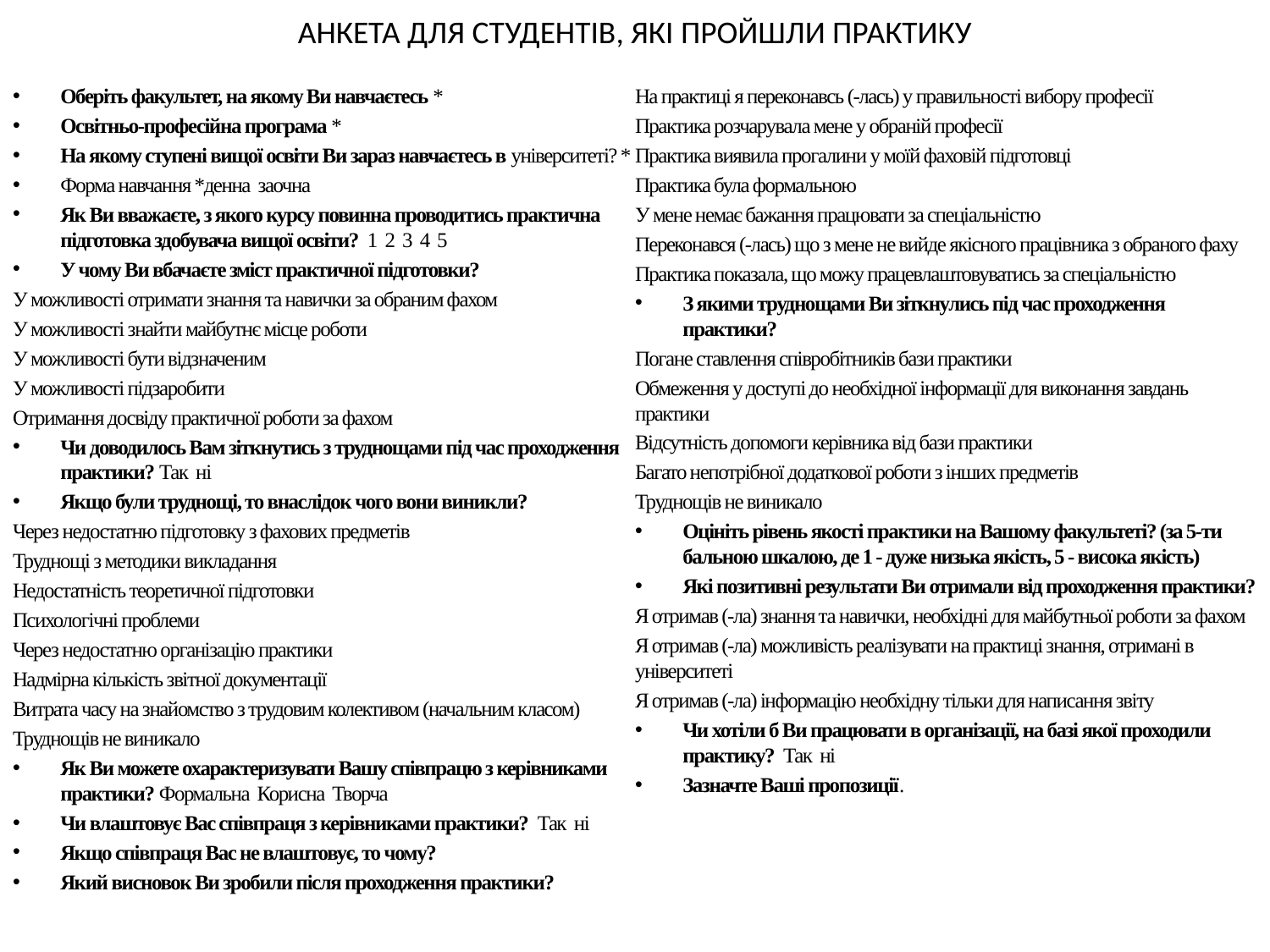

АНКЕТА ДЛЯ СТУДЕНТІВ, ЯКІ ПРОЙШЛИ ПРАКТИКУ
Оберіть факультет, на якому Ви навчаєтесь *
Освітньо-професійна програма *
На якому ступені вищої освіти Ви зараз навчаєтесь в університеті? *
Форма навчання *денна  заочна
Як Ви вважаєте, з якого курсу повинна проводитись практична підготовка здобувача вищої освіти?  1  2  3  4  5
У чому Ви вбачаєте зміст практичної підготовки?
У можливості отримати знання та навички за обраним фахом
У можливості знайти майбутнє місце роботи
У можливості бути відзначеним
У можливості підзаробити
Отримання досвіду практичної роботи за фахом
Чи доводилось Вам зіткнутись з труднощами під час проходження практики? Так  ні
Якщо були труднощі, то внаслідок чого вони виникли?
Через недостатню підготовку з фахових предметів
Труднощі з методики викладання
Недостатність теоретичної підготовки
Психологічні проблеми
Через недостатню організацію практики
Надмірна кількість звітної документації
Витрата часу на знайомство з трудовим колективом (начальним класом)
Труднощів не виникало
Як Ви можете охарактеризувати Вашу співпрацю з керівниками практики? Формальна  Корисна  Творча
Чи влаштовує Вас співпраця з керівниками практики?  Так  ні
Якщо співпраця Вас не влаштовує, то чому?
Який висновок Ви зробили після проходження практики?
На практиці я переконавсь (-лась) у правильності вибору професії
Практика розчарувала мене у обраній професії
Практика виявила прогалини у моїй фаховій підготовці
Практика була формальною
У мене немає бажання працювати за спеціальністю
Переконався (-лась) що з мене не вийде якісного працівника з обраного фаху
Практика показала, що можу працевлаштовуватись за спеціальністю
З якими труднощами Ви зіткнулись під час проходження практики?
Погане ставлення співробітників бази практики
Обмеження у доступі до необхідної інформації для виконання завдань практики
Відсутність допомоги керівника від бази практики
Багато непотрібної додаткової роботи з інших предметів
Труднощів не виникало
Оцініть рівень якості практики на Вашому факультеті? (за 5-ти бальною шкалою, де 1 - дуже низька якість, 5 - висока якість)
Які позитивні результати Ви отримали від проходження практики?
Я отримав (-ла) знання та навички, необхідні для майбутньої роботи за фахом
Я отримав (-ла) можливість реалізувати на практиці знання, отримані в університеті
Я отримав (-ла) інформацію необхідну тільки для написання звіту
Чи хотіли б Ви працювати в організації, на базі якої проходили практику?  Так  ні
Зазначте Ваші пропозиції.